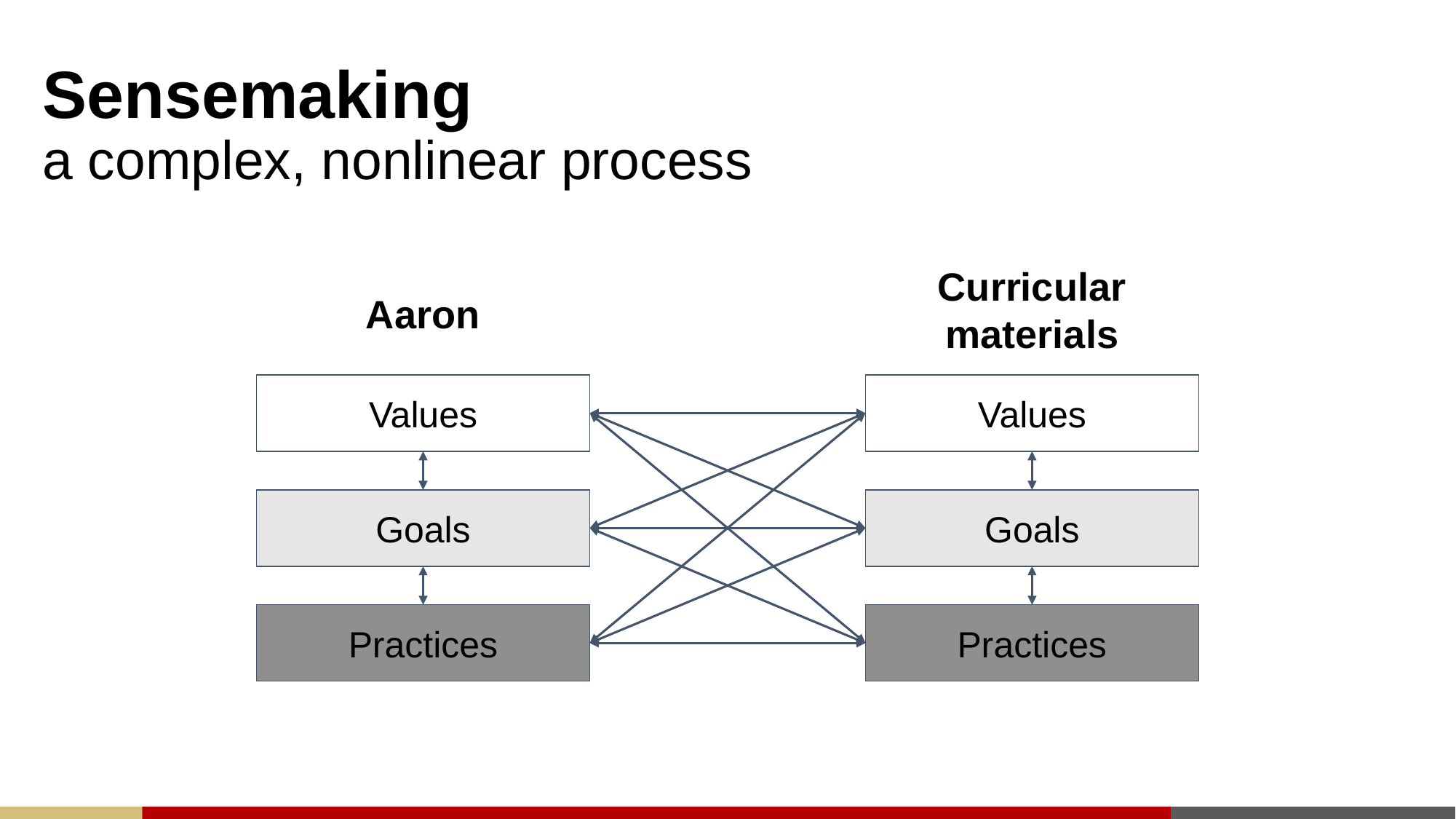

# Sensemaking a complex, nonlinear process
Curricular materials
Aaron
Values
Values
Goals
Goals
Practices
Practices